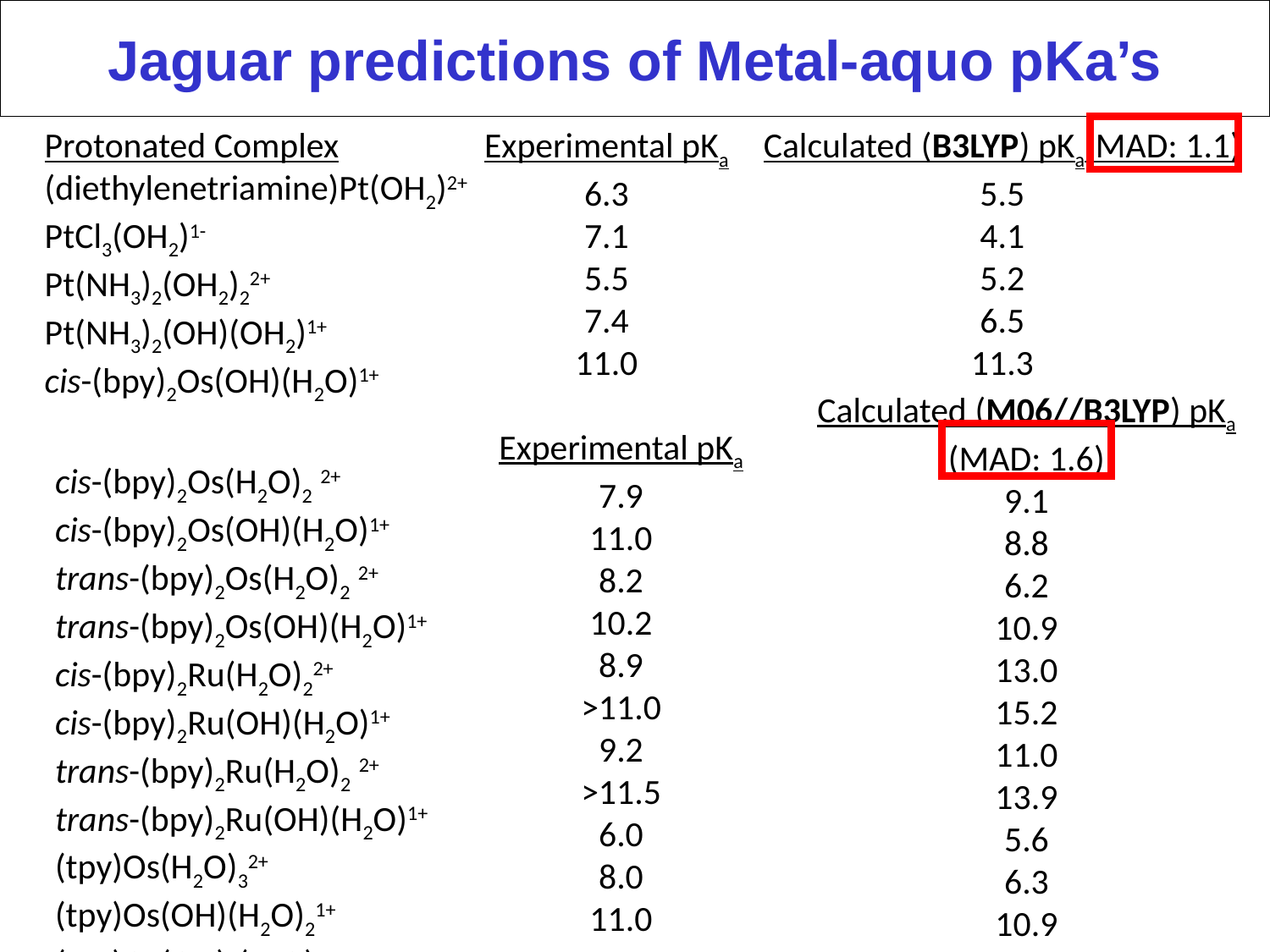

Jaguar predictions of Metal-aquo pKa’s
Protonated Complex
(diethylenetriamine)Pt(OH2)2+
PtCl3(OH2)1-
Pt(NH3)2(OH2)22+
Pt(NH3)2(OH)(OH2)1+
cis-(bpy)2Os(OH)(H2O)1+
Experimental pKa
6.3
7.1
5.5
7.4
11.0
Calculated (B3LYP) pKa(MAD: 1.1)
5.5
4.1
5.2
6.5
11.3

Calculated (M06//B3LYP) pKa (MAD: 1.6)
9.1
8.8
6.2
10.9
13.0
15.2
11.0
13.9
5.6
6.3
10.9

cis-(bpy)2Os(H2O)2 2+
cis-(bpy)2Os(OH)(H2O)1+
trans-(bpy)2Os(H2O)2 2+
trans-(bpy)2Os(OH)(H2O)1+
cis-(bpy)2Ru(H2O)22+
cis-(bpy)2Ru(OH)(H2O)1+
trans-(bpy)2Ru(H2O)2 2+
trans-(bpy)2Ru(OH)(H2O)1+
(tpy)Os(H2O)32+
(tpy)Os(OH)(H2O)21+
(tpy)Os(OH)2(H2O)
Experimental pKa
7.9
11.0
8.2
10.2
8.9
>11.0
9.2
>11.5
6.0
8.0
11.0